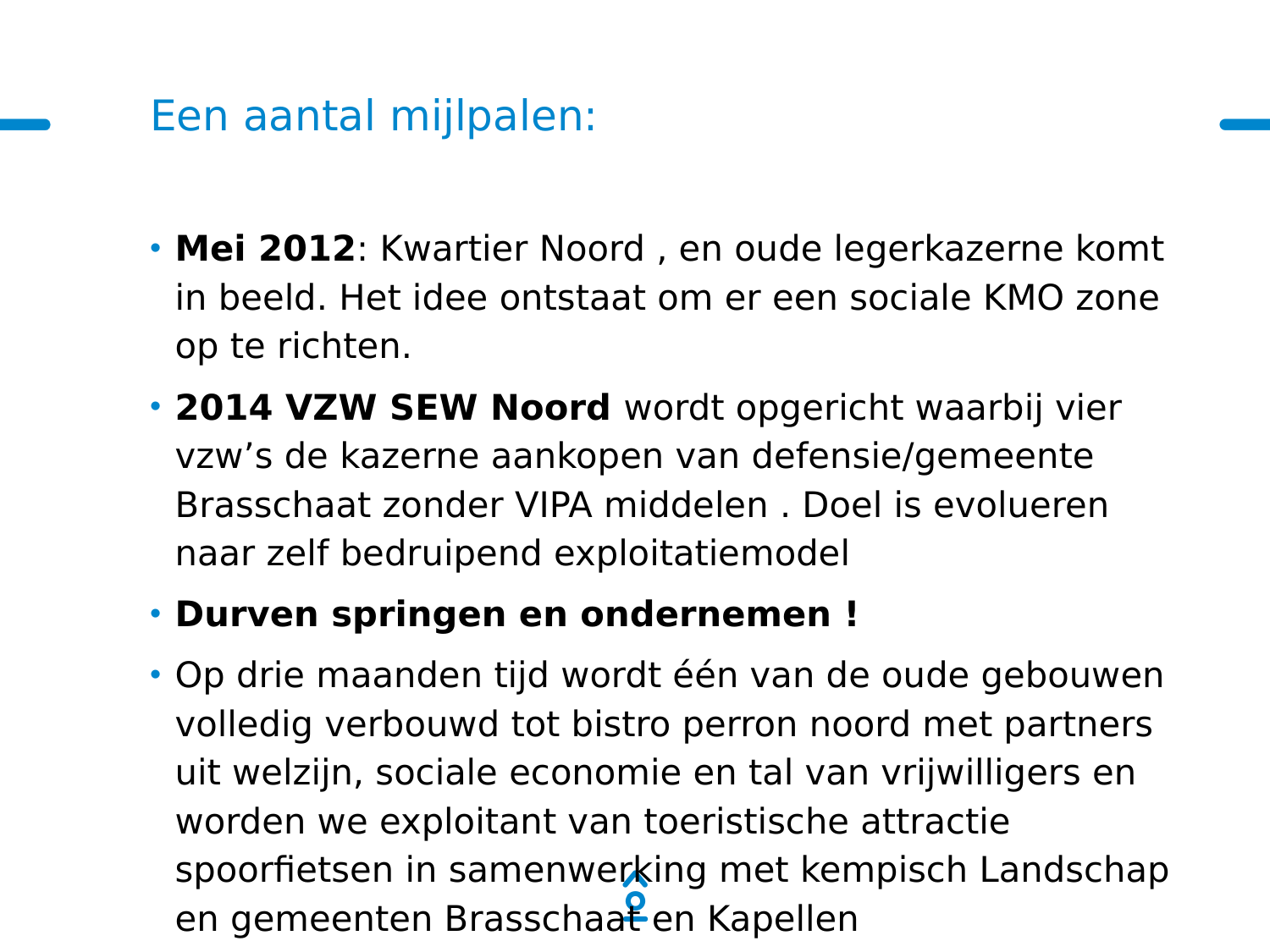

Een aantal mijlpalen:

Mei 2012: Kwartier Noord , en oude legerkazerne komt in beeld. Het idee ontstaat om er een sociale KMO zone op te richten.
2014 VZW SEW Noord wordt opgericht waarbij vier vzw’s de kazerne aankopen van defensie/gemeente Brasschaat zonder VIPA middelen . Doel is evolueren naar zelf bedruipend exploitatiemodel
Durven springen en ondernemen !
Op drie maanden tijd wordt één van de oude gebouwen volledig verbouwd tot bistro perron noord met partners uit welzijn, sociale economie en tal van vrijwilligers en worden we exploitant van toeristische attractie spoorfietsen in samenwerking met kempisch Landschap en gemeenten Brasschaat en Kapellen